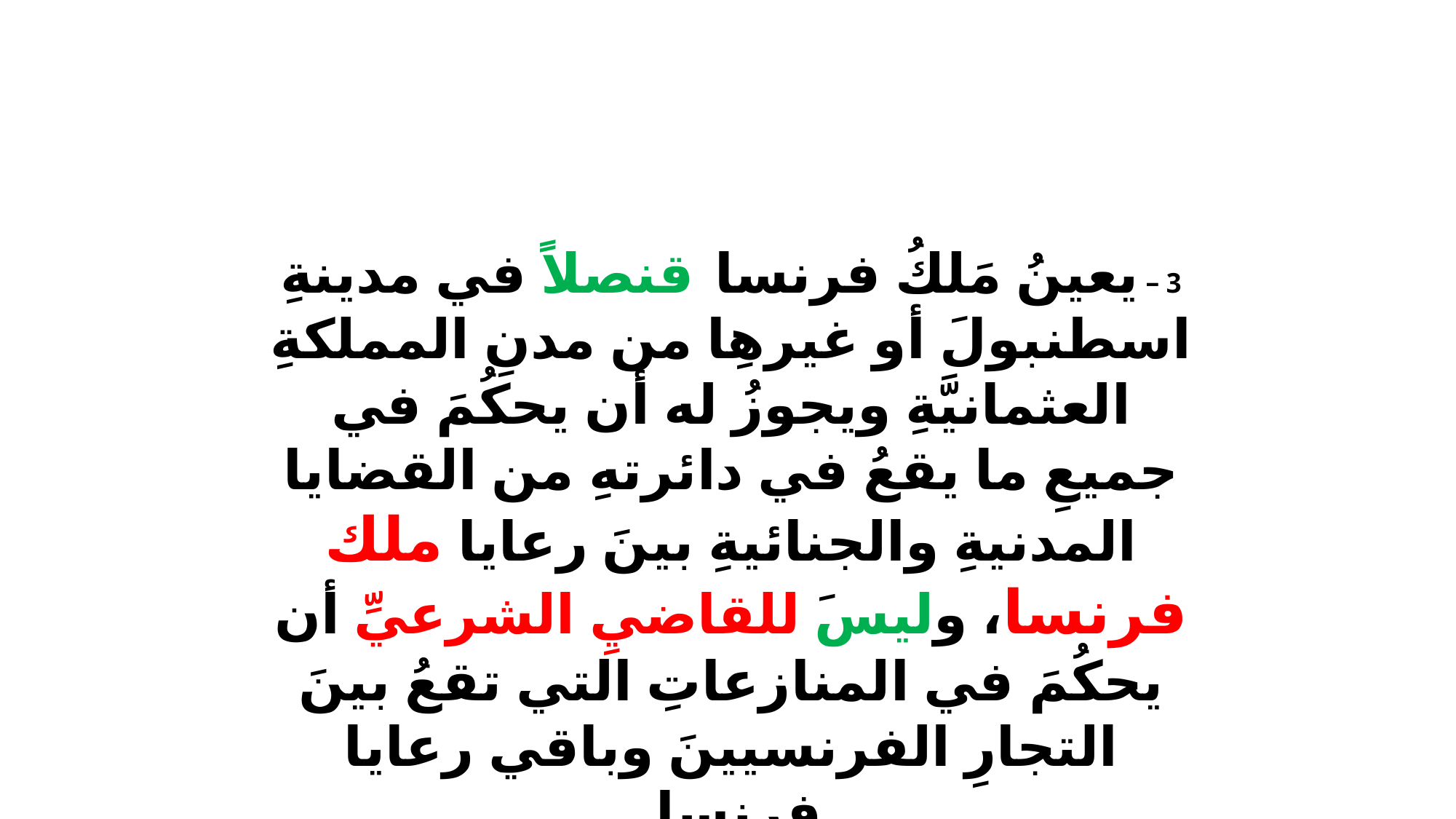

3 – يعينُ مَلكُ فرنسا قنصلاً في مدينةِ اسطنبولَ أو غيرهِا من مدنِ المملكةِ العثمانيَّةِ ويجوزُ له أن يحكُمَ في جميعِ ما يقعُ في دائرتهِ من القضايا المدنيةِ والجنائيةِ بينَ رعايا ملك فرنسا، وليسَ للقاضيِ الشرعيِّ أن يحكُمَ في المنازعاتِ التي تقعُ بينَ التجارِ الفرنسيينَ وباقي رعايا فرنسا.